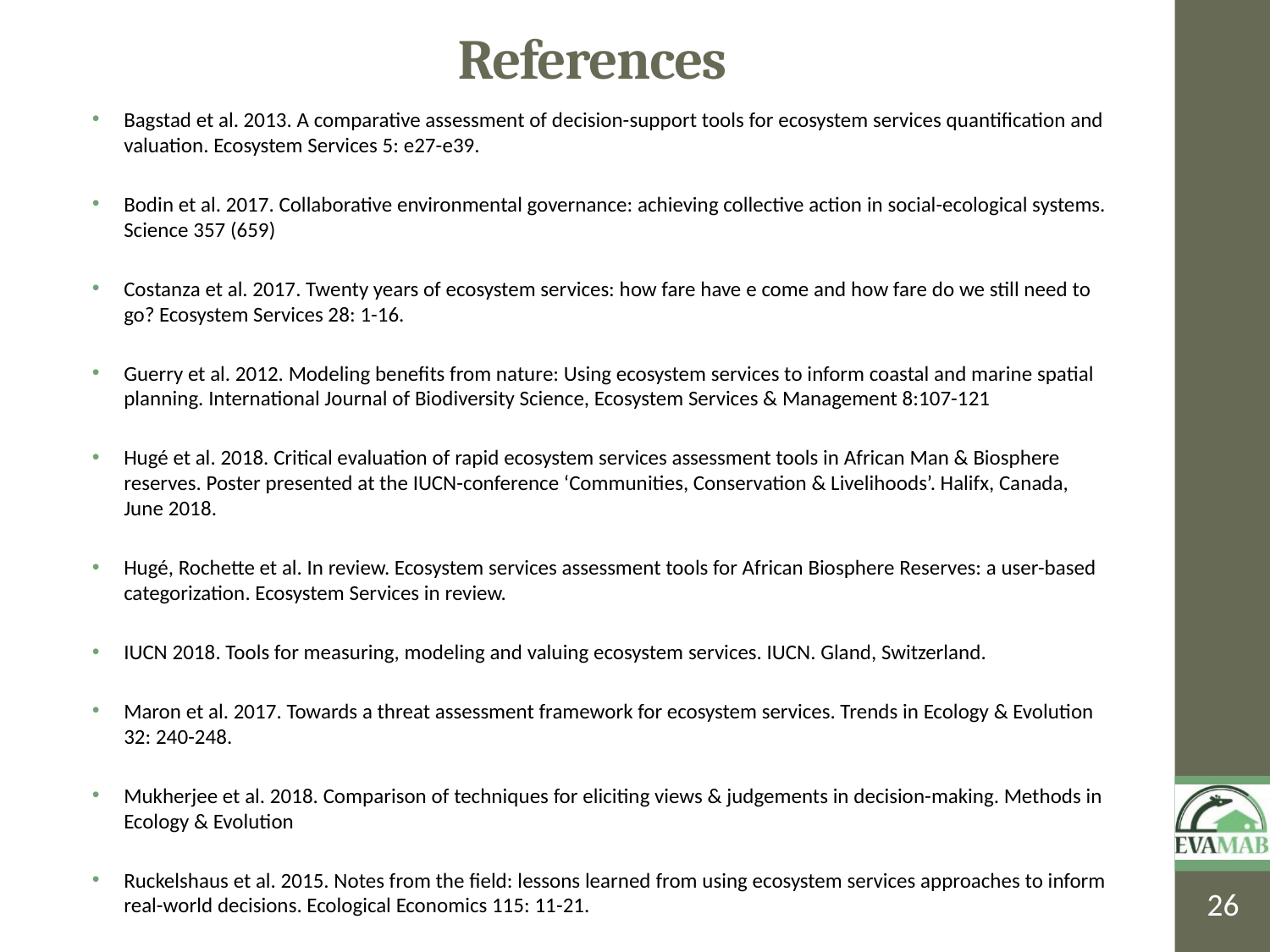

# References
Bagstad et al. 2013. A comparative assessment of decision-support tools for ecosystem services quantification and valuation. Ecosystem Services 5: e27-e39.

Bodin et al. 2017. Collaborative environmental governance: achieving collective action in social-ecological systems. Science 357 (659)

Costanza et al. 2017. Twenty years of ecosystem services: how fare have e come and how fare do we still need to go? Ecosystem Services 28: 1-16.

Guerry et al. 2012. Modeling benefits from nature: Using ecosystem services to inform coastal and marine spatial planning. International Journal of Biodiversity Science, Ecosystem Services & Management 8:107-121

Hugé et al. 2018. Critical evaluation of rapid ecosystem services assessment tools in African Man & Biosphere reserves. Poster presented at the IUCN-conference ‘Communities, Conservation & Livelihoods’. Halifx, Canada, June 2018.

Hugé, Rochette et al. In review. Ecosystem services assessment tools for African Biosphere Reserves: a user-based categorization. Ecosystem Services in review.

IUCN 2018. Tools for measuring, modeling and valuing ecosystem services. IUCN. Gland, Switzerland.

Maron et al. 2017. Towards a threat assessment framework for ecosystem services. Trends in Ecology & Evolution 32: 240-248.

Mukherjee et al. 2018. Comparison of techniques for eliciting views & judgements in decision-making. Methods in Ecology & Evolution

Ruckelshaus et al. 2015. Notes from the field: lessons learned from using ecosystem services approaches to inform real-world decisions. Ecological Economics 115: 11-21.

26